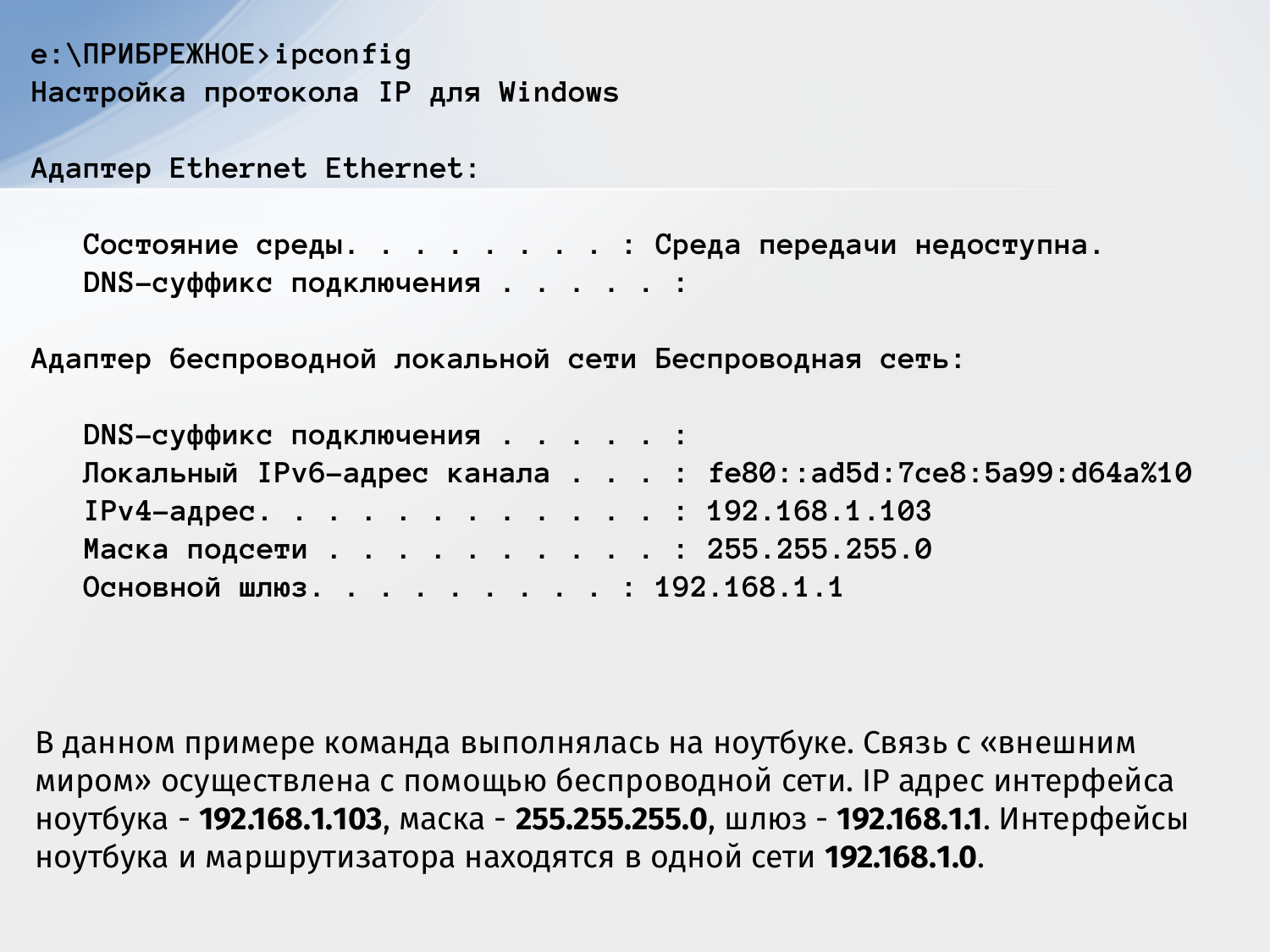

e:\ПРИБРЕЖНОЕ>ipconfig
Настройка протокола IP для Windows

Адаптер Ethernet Ethernet:

   Состояние среды. . . . . . . . : Среда передачи недоступна.
   DNS-суффикс подключения . . . . . :

Адаптер беспроводной локальной сети Беспроводная сеть:

   DNS-суффикс подключения . . . . . :
   Локальный IPv6-адрес канала . . . : fe80::ad5d:7ce8:5a99:d64a%10
   IPv4-адрес. . . . . . . . . . . . : 192.168.1.103
   Маска подсети . . . . . . . . . . : 255.255.255.0
   Основной шлюз. . . . . . . . . : 192.168.1.1

В данном примере команда выполнялась на ноутбуке. Связь с «внешним миром» осуществлена с помощью беспроводной сети. IP адрес интерфейса ноутбука - 192.168.1.103, маска - 255.255.255.0, шлюз - 192.168.1.1. Интерфейсы ноутбука и маршрутизатора находятся в одной сети 192.168.1.0.